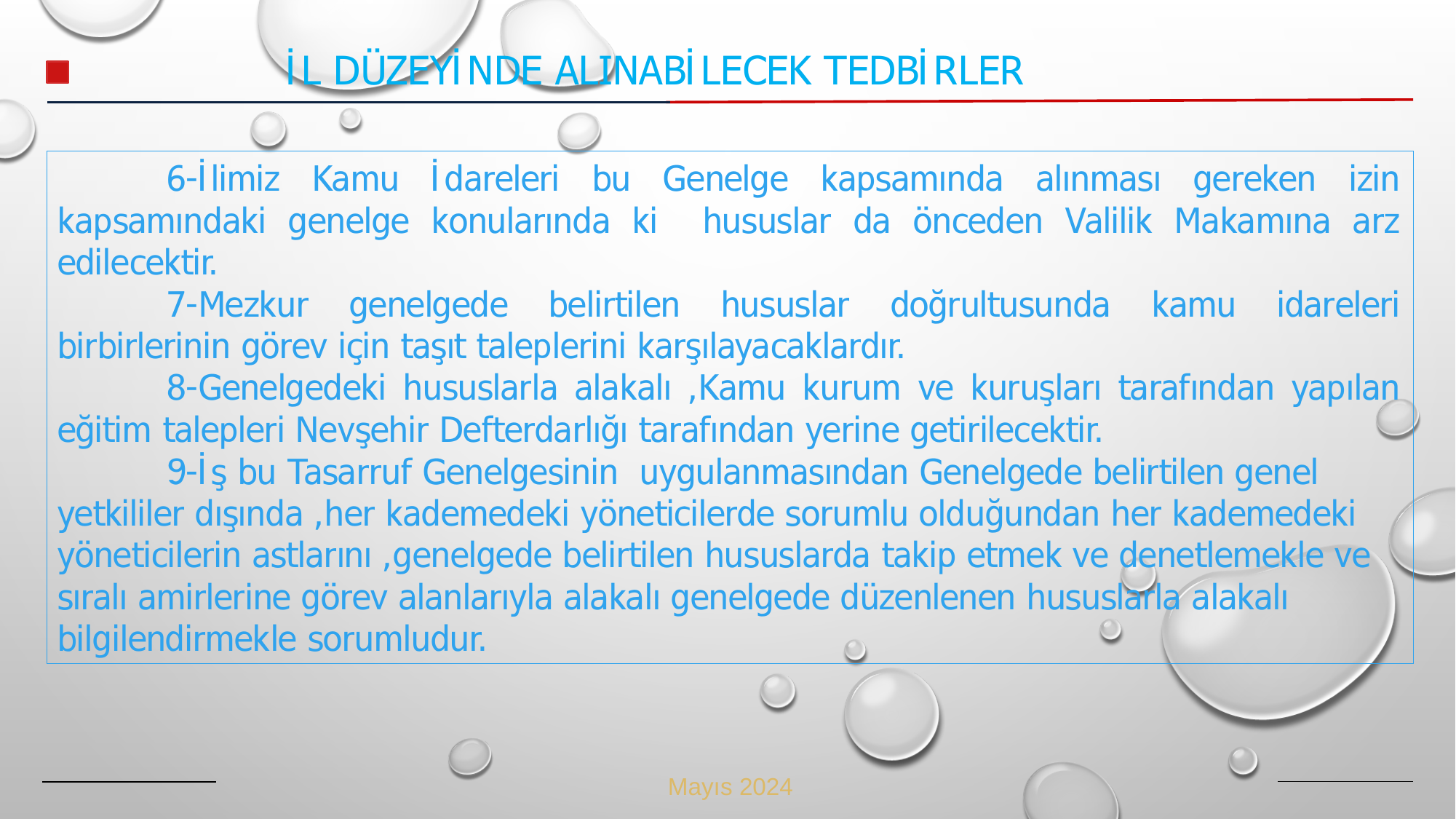

İL DÜZEYİNDE ALINABİLECEK TEDBİRLER

	6-İlimiz Kamu İdareleri bu Genelge kapsamında alınması gereken izin kapsamındaki genelge konularında ki  hususlar da önceden Valilik Makamına arz edilecektir.
	7-Mezkur genelgede belirtilen hususlar doğrultusunda kamu idareleri birbirlerinin görev için taşıt taleplerini karşılayacaklardır.
	8-Genelgedeki hususlarla alakalı ,Kamu kurum ve kuruşları tarafından yapılan eğitim talepleri Nevşehir Defterdarlığı tarafından yerine getirilecektir.
	9-İş bu Tasarruf Genelgesinin  uygulanmasından Genelgede belirtilen genel yetkililer dışında ,her kademedeki yöneticilerde sorumlu olduğundan her kademedeki yöneticilerin astlarını ,genelgede belirtilen hususlarda takip etmek ve denetlemekle ve sıralı amirlerine görev alanlarıyla alakalı genelgede düzenlenen hususlarla alakalı bilgilendirmekle sorumludur.
Mayıs 2024